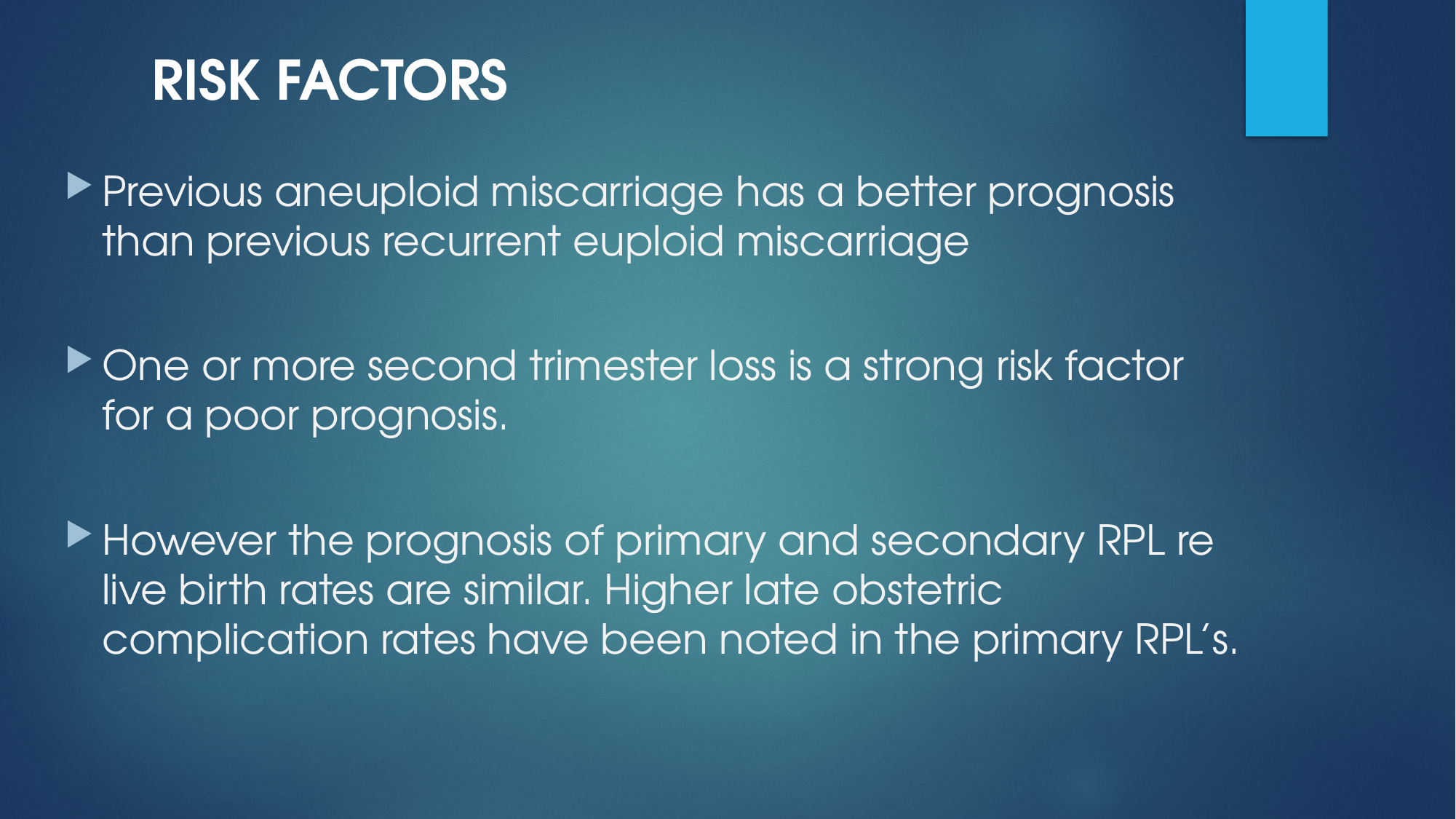

# RISK FACTORS
Previous aneuploid miscarriage has a better prognosis than previous recurrent euploid miscarriage

One or more second trimester loss is a strong risk factor for a poor prognosis.

However the prognosis of primary and secondary RPL re live birth rates are similar. Higher late obstetric complication rates have been noted in the primary RPL’s.